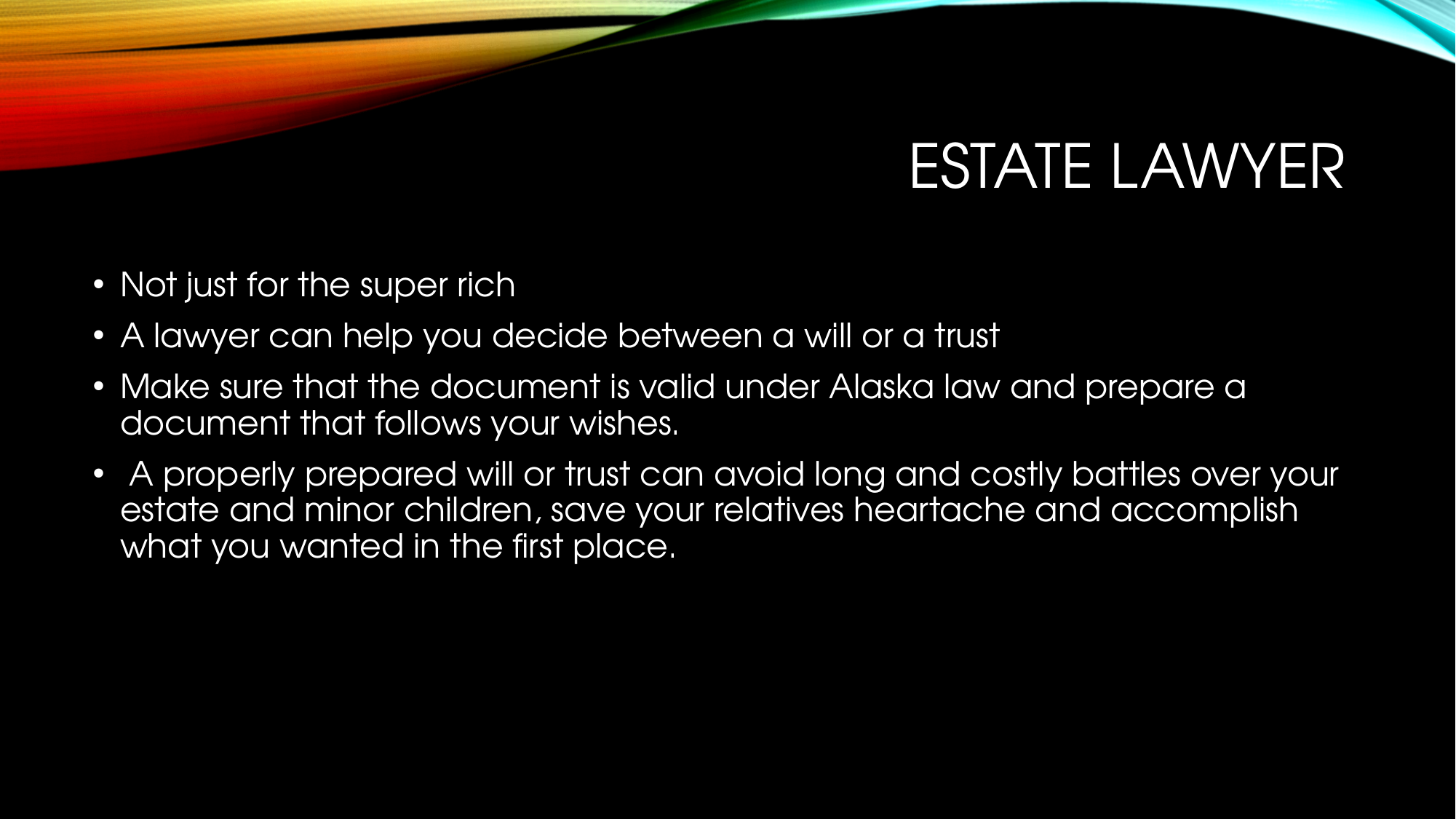

# Estate lawyer
Not just for the super rich
A lawyer can help you decide between a will or a trust
Make sure that the document is valid under Alaska law and prepare a document that follows your wishes.
 A properly prepared will or trust can avoid long and costly battles over your estate and minor children, save your relatives heartache and accomplish what you wanted in the first place.